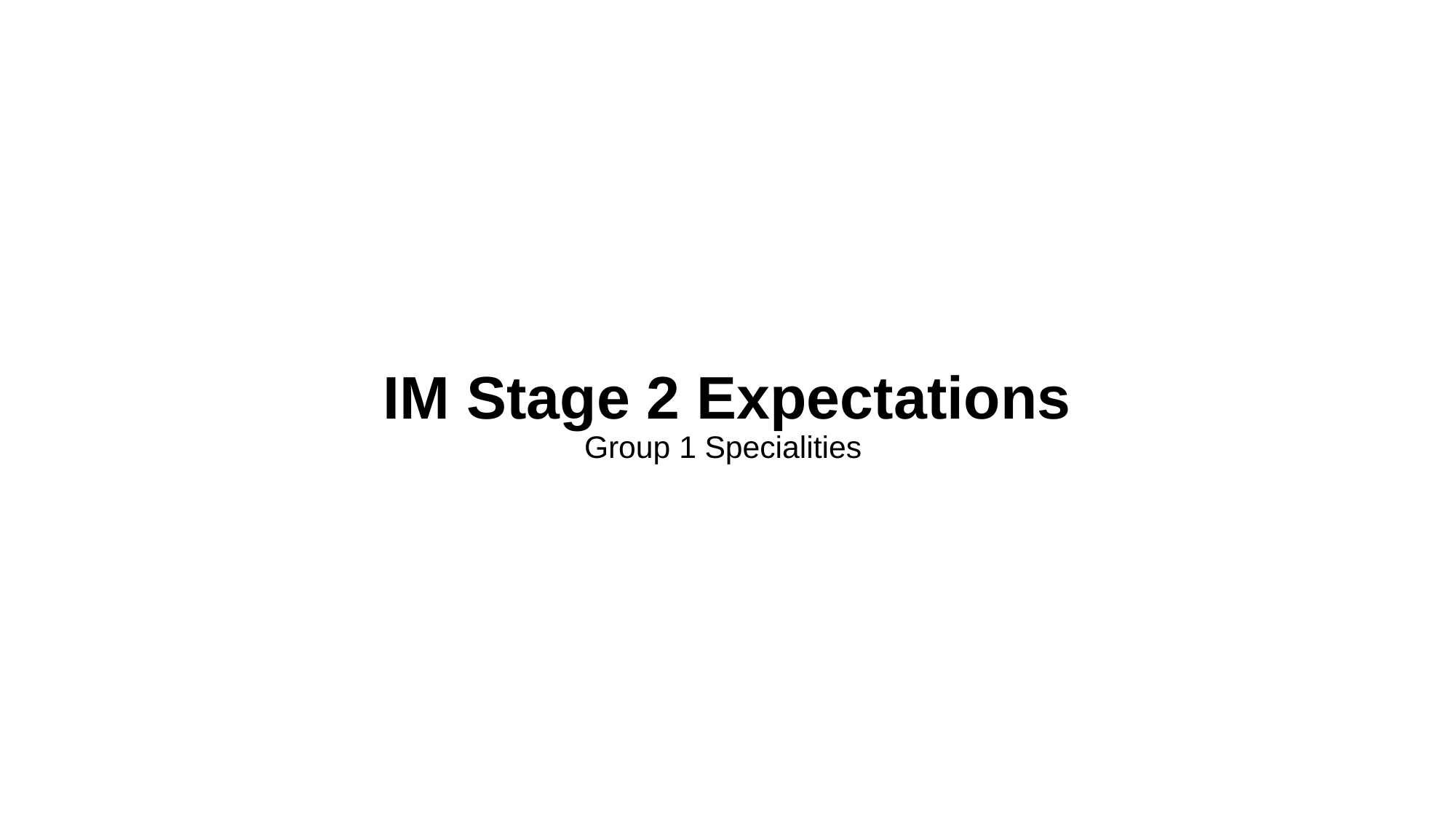

# IM Stage 2 Expectations Group 1 Specialities